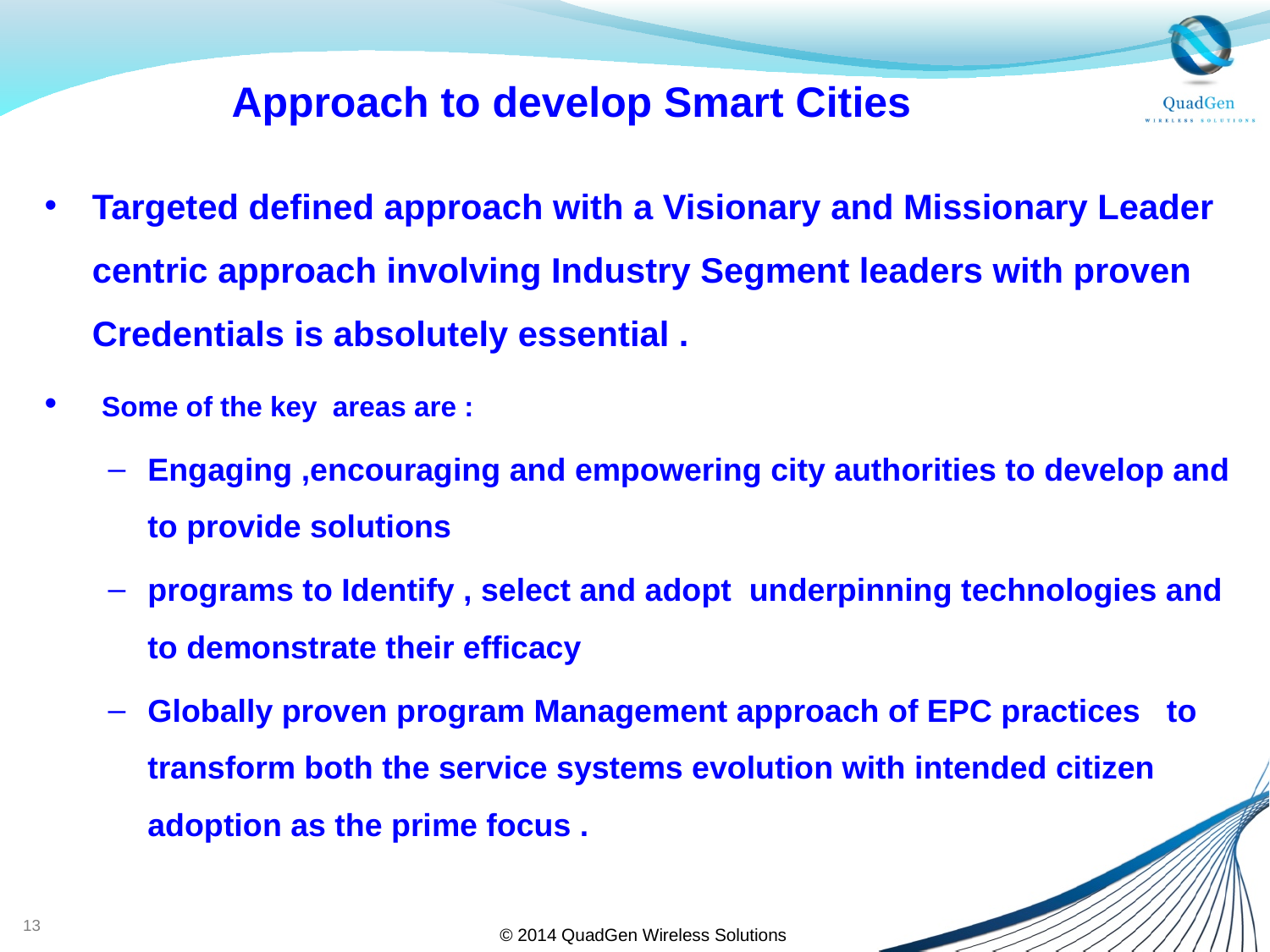

# Approach to develop Smart Cities
Targeted defined approach with a Visionary and Missionary Leader centric approach involving Industry Segment leaders with proven Credentials is absolutely essential .
 Some of the key  areas are :
Engaging ,encouraging and empowering city authorities to develop and to provide solutions
programs to Identify , select and adopt  underpinning technologies and to demonstrate their efficacy
Globally proven program Management approach of EPC practices   to transform both the service systems evolution with intended citizen adoption as the prime focus .
13